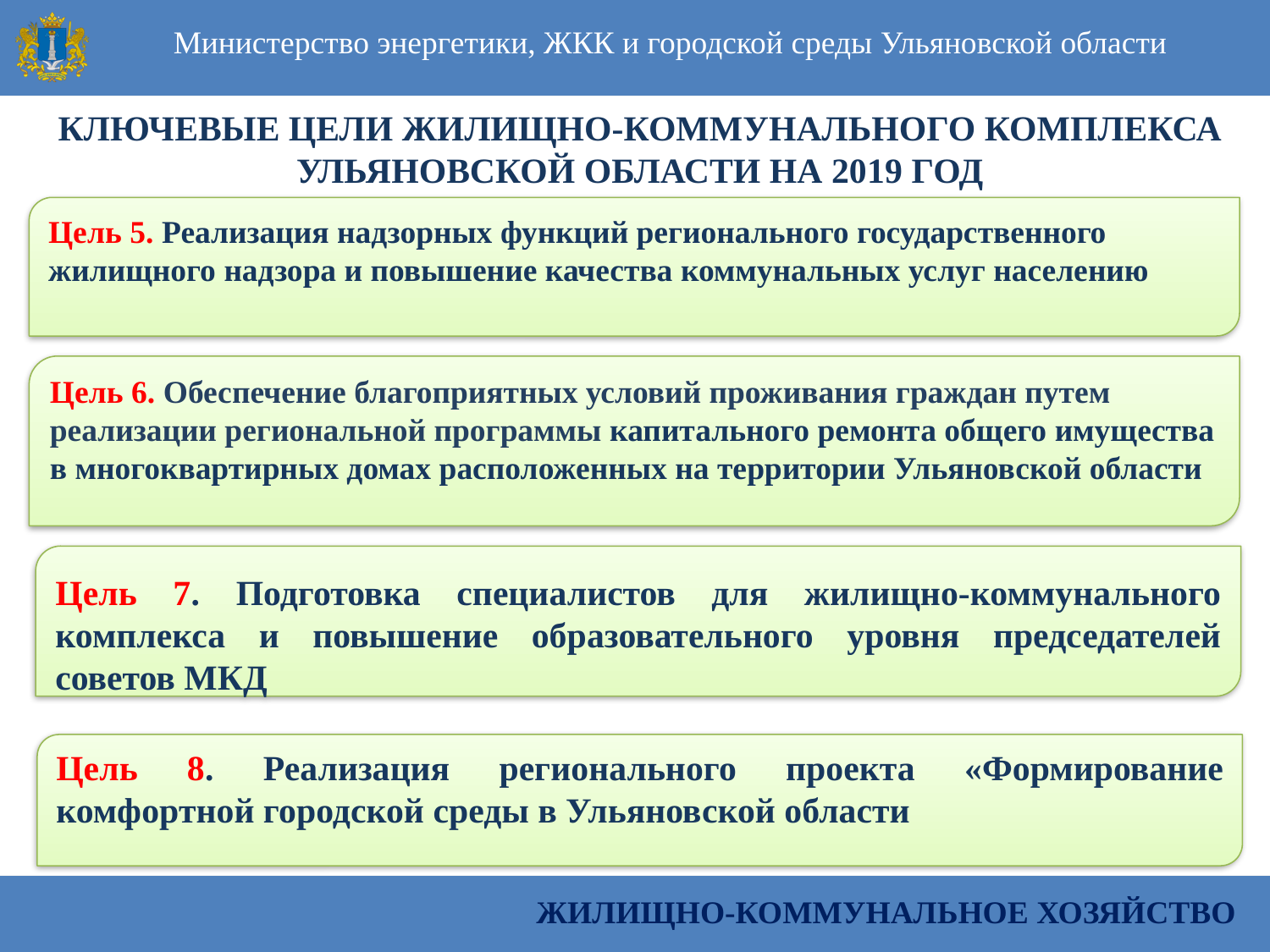

Министерство энергетики, ЖКК и городской среды Ульяновской области
КЛЮЧЕВЫЕ ЦЕЛИ ЖИЛИЩНО-КОММУНАЛЬНОГО КОМПЛЕКСА УЛЬЯНОВСКОЙ ОБЛАСТИ НА 2019 ГОД

Цель 5. Реализация надзорных функций регионального государственного жилищного надзора и повышение качества коммунальных услуг населению

Цель 6. Обеспечение благоприятных условий проживания граждан путем реализации региональной программы капитального ремонта общего имущества в многоквартирных домах расположенных на территории Ульяновской области

Цель 7. Подготовка специалистов для жилищно-коммунального комплекса и повышение образовательного уровня председателей советов МКД

Цель 8. Реализация регионального проекта «Формирование комфортной городской среды в Ульяновской области

ЖИЛИЩНО-КОММУНАЛЬНОЕ ХОЗЯЙСТВО